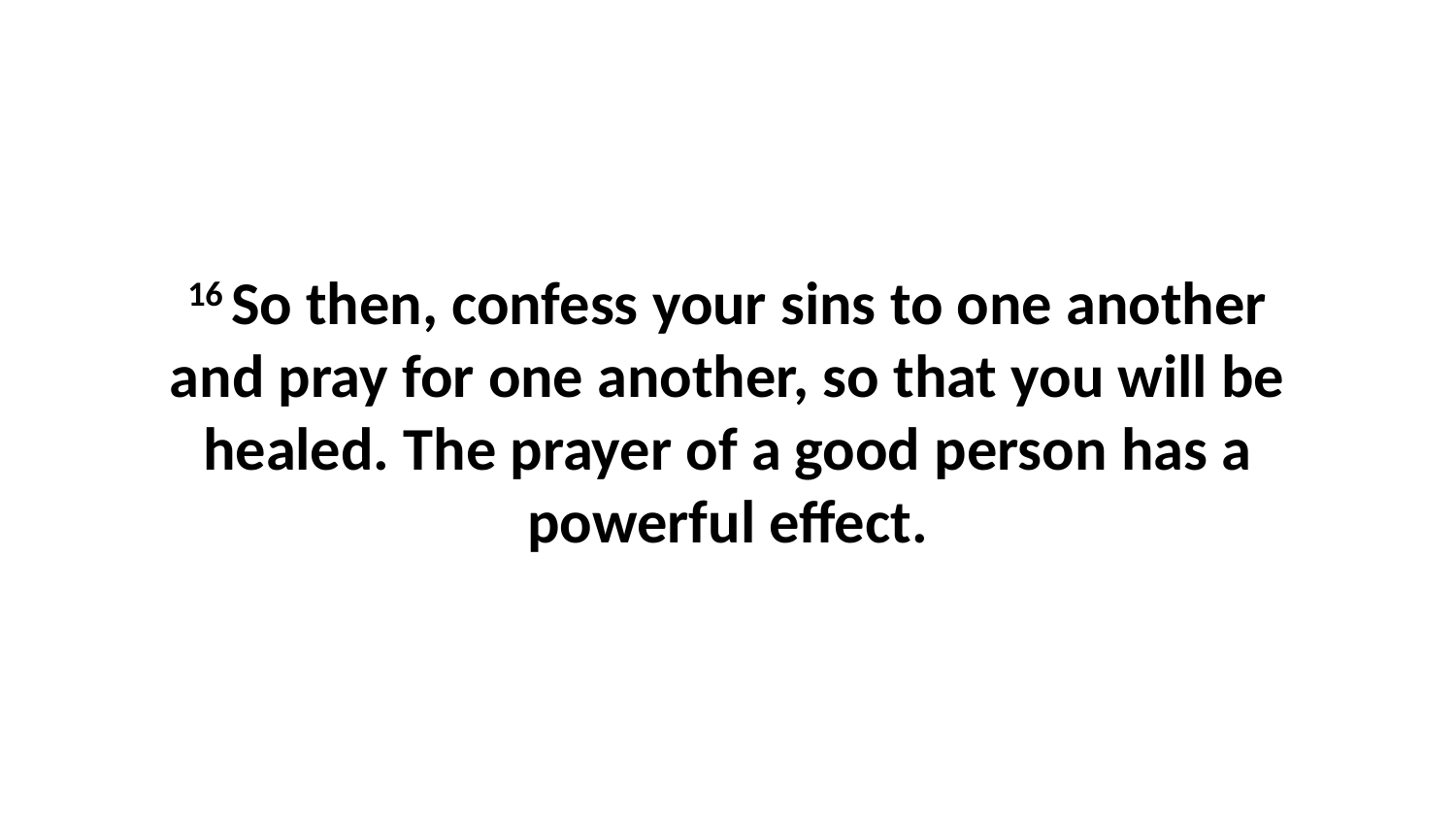

16 So then, confess your sins to one another and pray for one another, so that you will be healed. The prayer of a good person has a powerful effect.